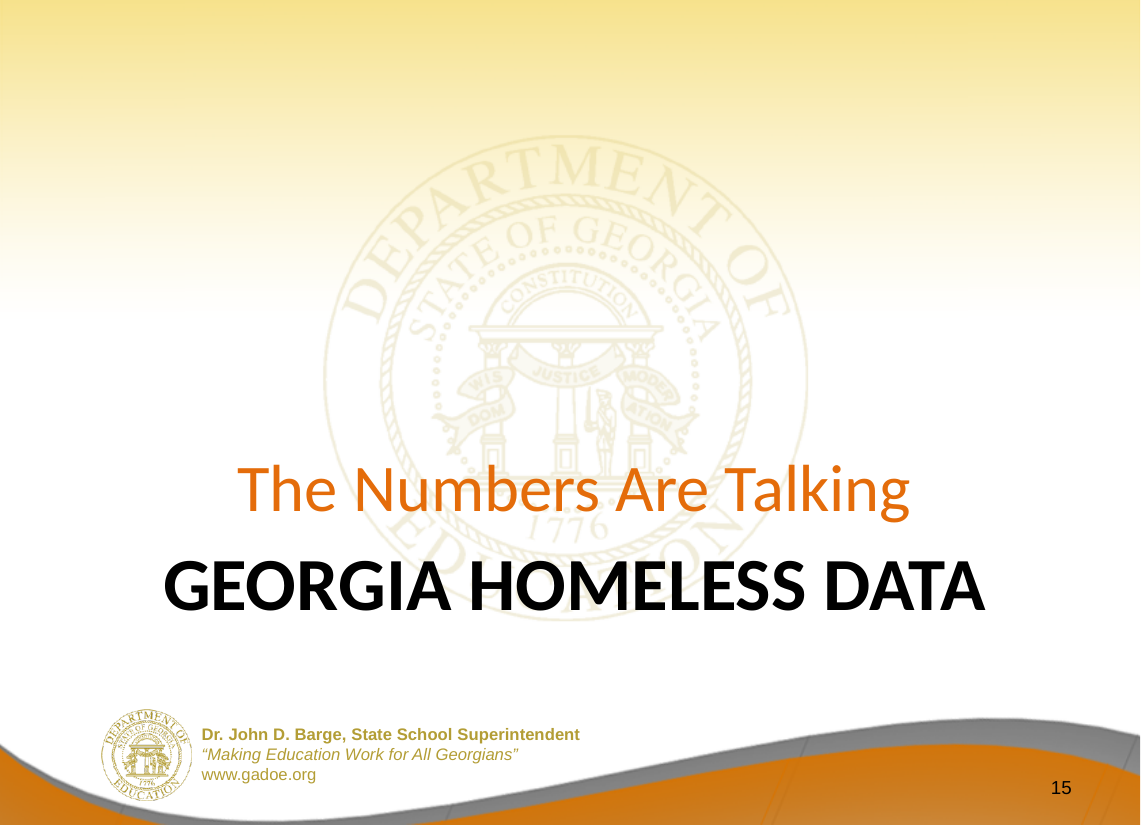

The Numbers Are Talking
# Georgia Homeless Data
15